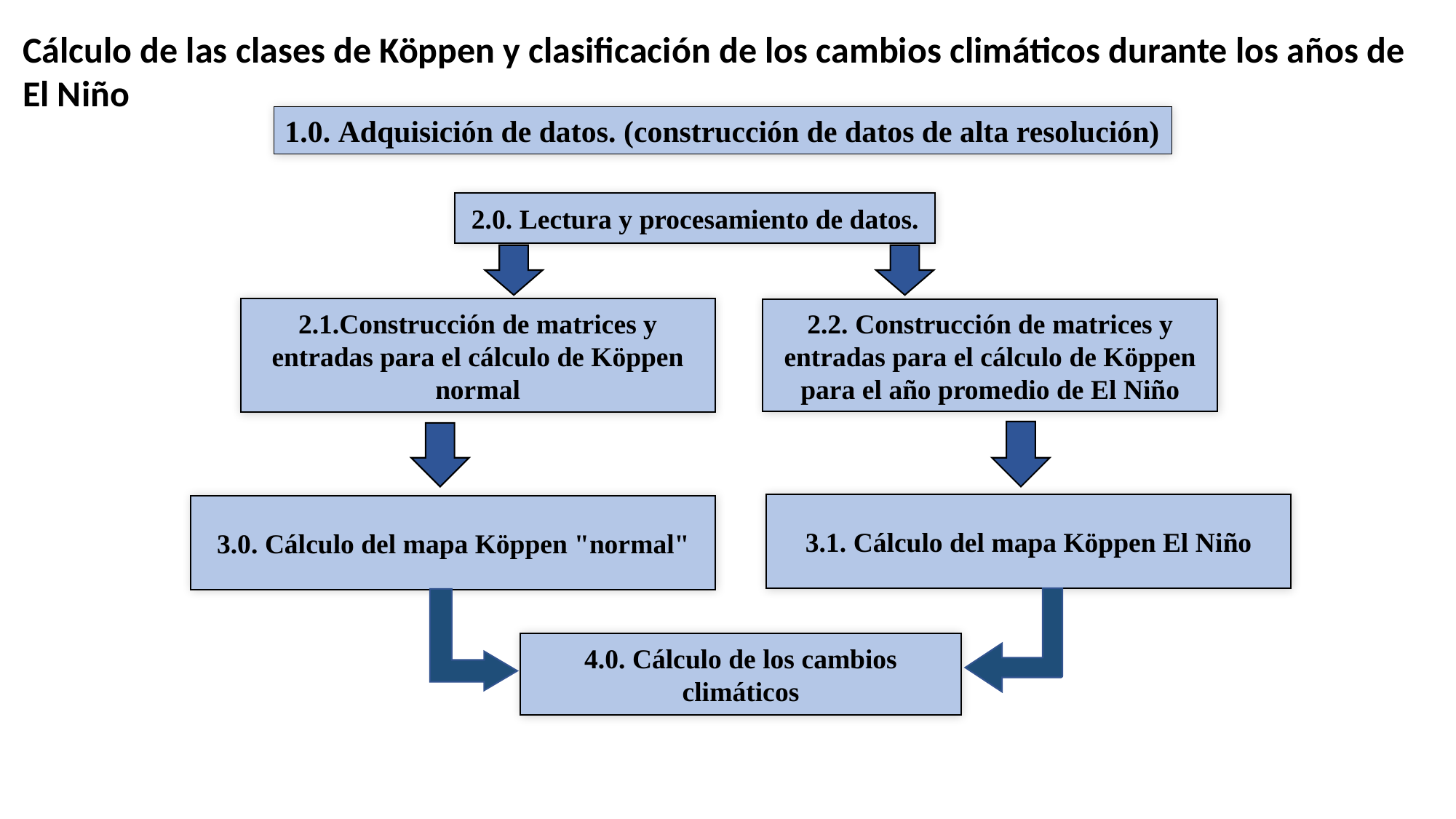

Cálculo de las clases de Köppen y clasificación de los cambios climáticos durante los años de El Niño
1.0. Adquisición de datos. (construcción de datos de alta resolución)
2.0. Lectura y procesamiento de datos.
2.1.Construcción de matrices y entradas para el cálculo de Köppen normal

2.2. Construcción de matrices y entradas para el cálculo de Köppen para el año promedio de El Niño

3.0. Cálculo del mapa Köppen "normal"
4.0. Cálculo de los cambios climáticos

3.1. Cálculo del mapa Köppen El Niño